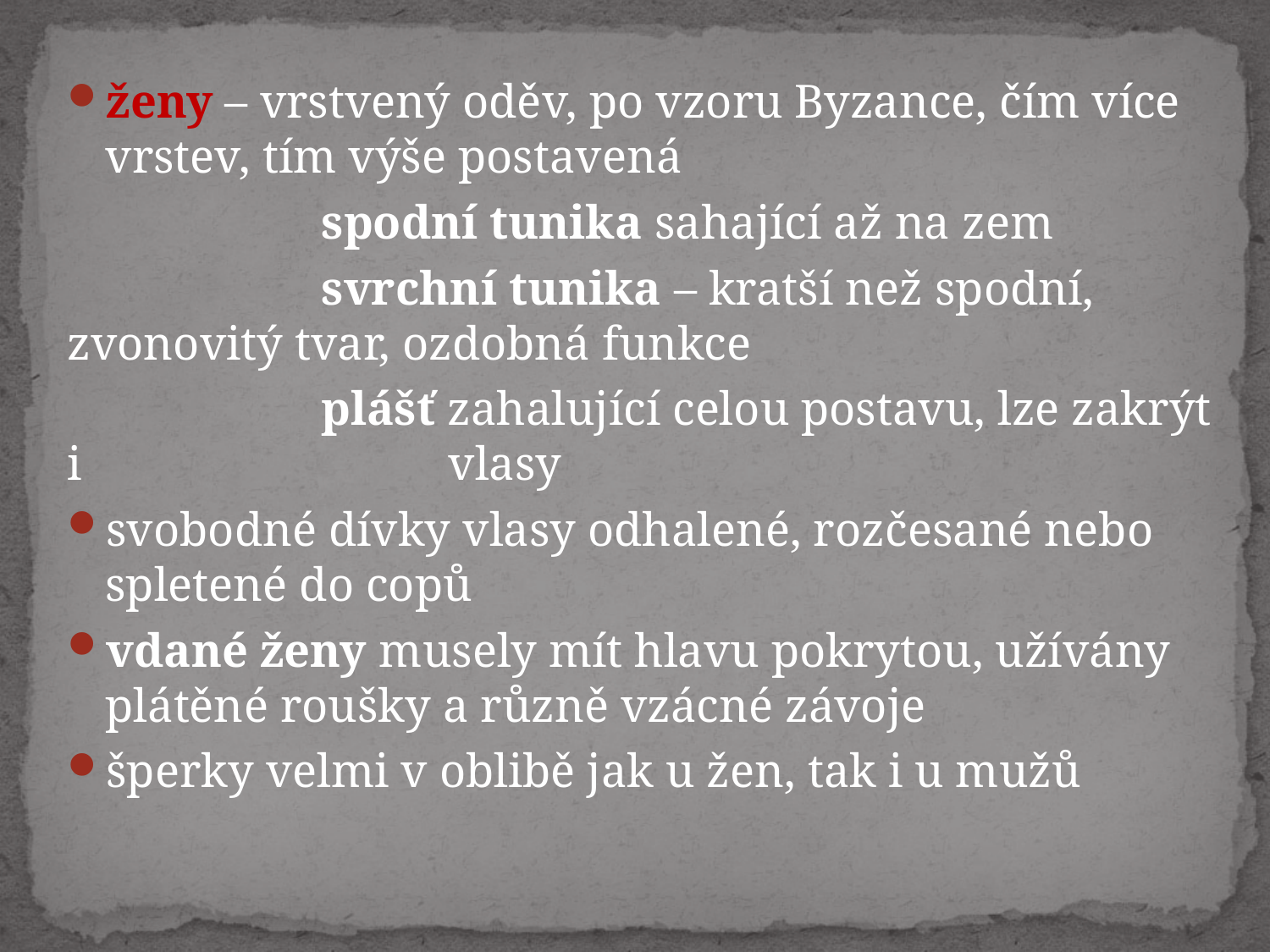

ženy – vrstvený oděv, po vzoru Byzance, čím více vrstev, tím výše postavená
		spodní tunika sahající až na zem
		svrchní tunika – kratší než spodní, zvonovitý tvar, ozdobná funkce
		plášť zahalující celou postavu, lze zakrýt i 			vlasy
svobodné dívky vlasy odhalené, rozčesané nebo spletené do copů
vdané ženy musely mít hlavu pokrytou, užívány plátěné roušky a různě vzácné závoje
šperky velmi v oblibě jak u žen, tak i u mužů